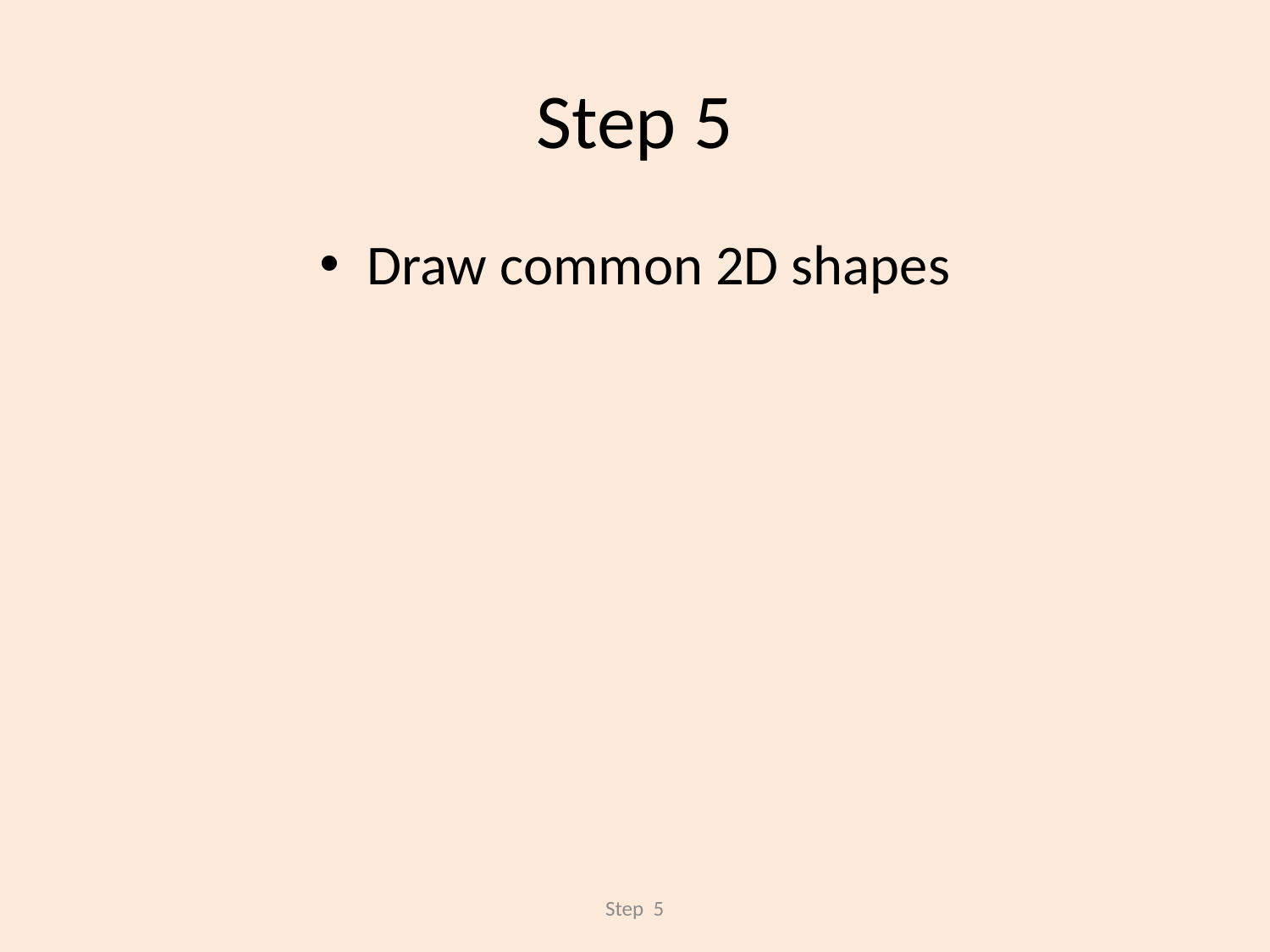

# Step 5
Draw common 2D shapes
Step  5